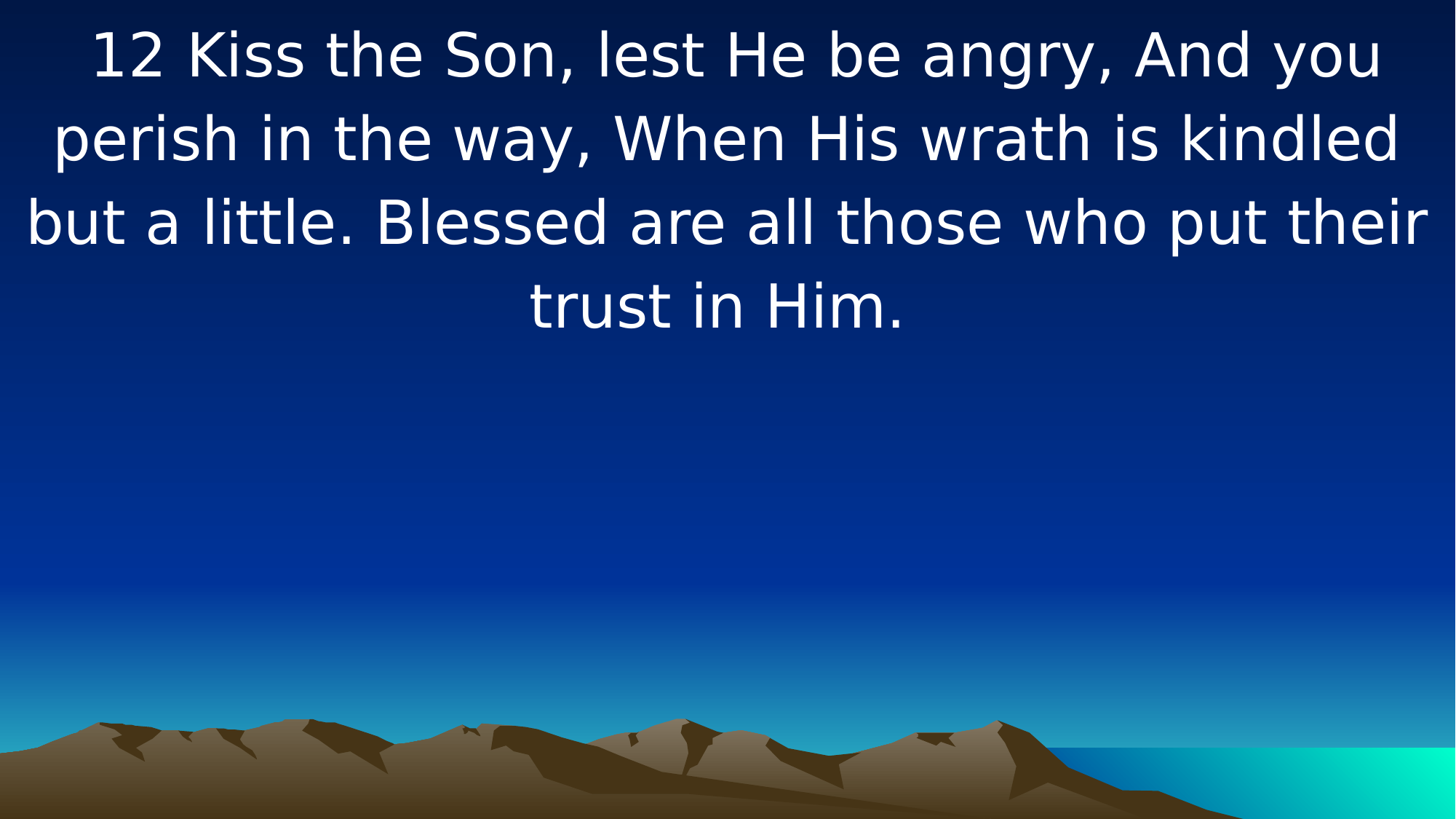

12 Kiss the Son, lest He be angry, And you perish in the way, When His wrath is kindled but a little. Blessed are all those who put their trust in Him.